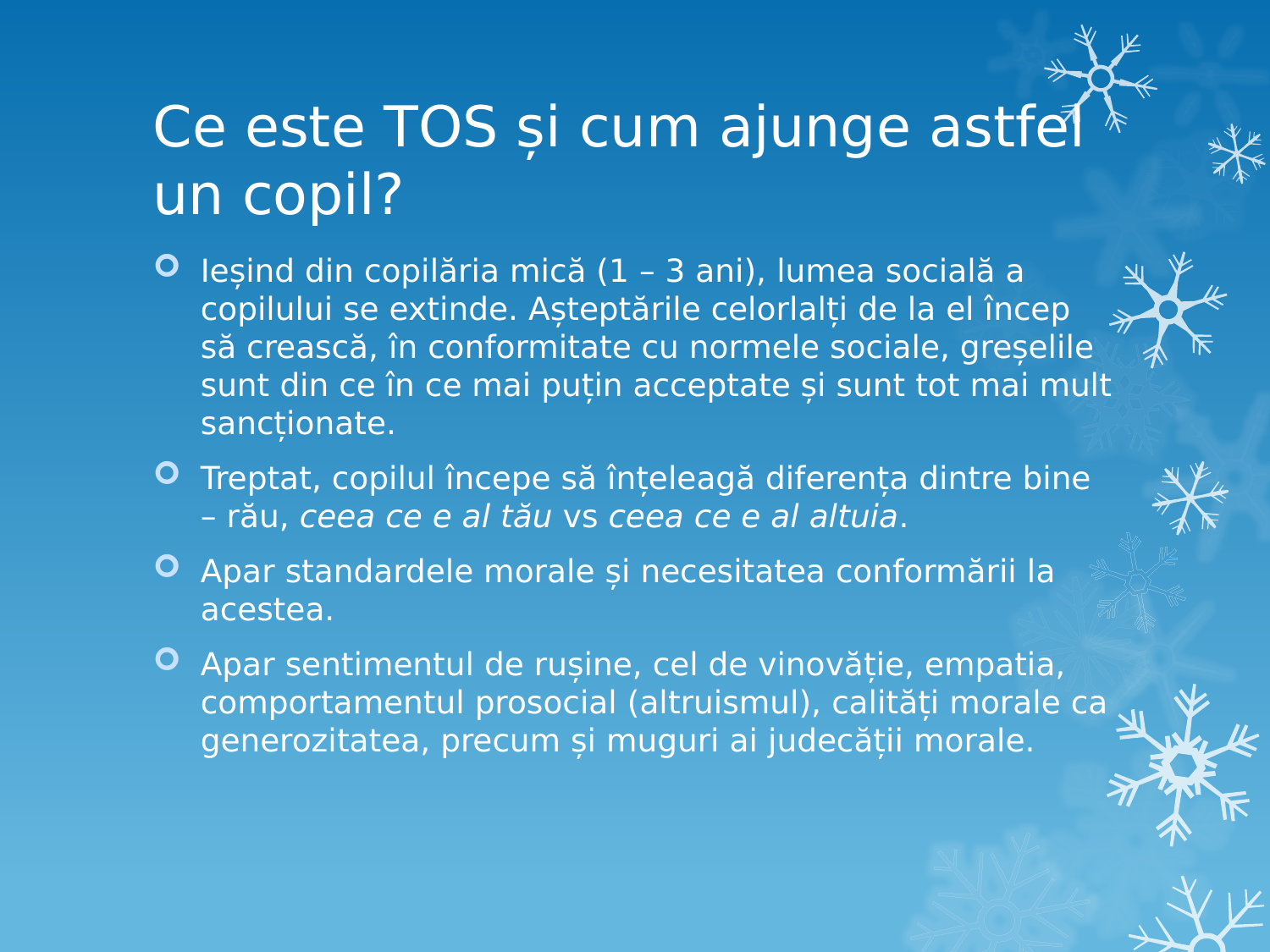

# Ce este TOS și cum ajunge astfel un copil?
Ieșind din copilăria mică (1 – 3 ani), lumea socială a copilului se extinde. Așteptările celorlalți de la el încep să crească, în conformitate cu normele sociale, greșelile sunt din ce în ce mai puțin acceptate și sunt tot mai mult sancționate.
Treptat, copilul începe să înțeleagă diferența dintre bine – rău, ceea ce e al tău vs ceea ce e al altuia.
Apar standardele morale și necesitatea conformării la acestea.
Apar sentimentul de rușine, cel de vinovăție, empatia, comportamentul prosocial (altruismul), calități morale ca generozitatea, precum și muguri ai judecății morale.